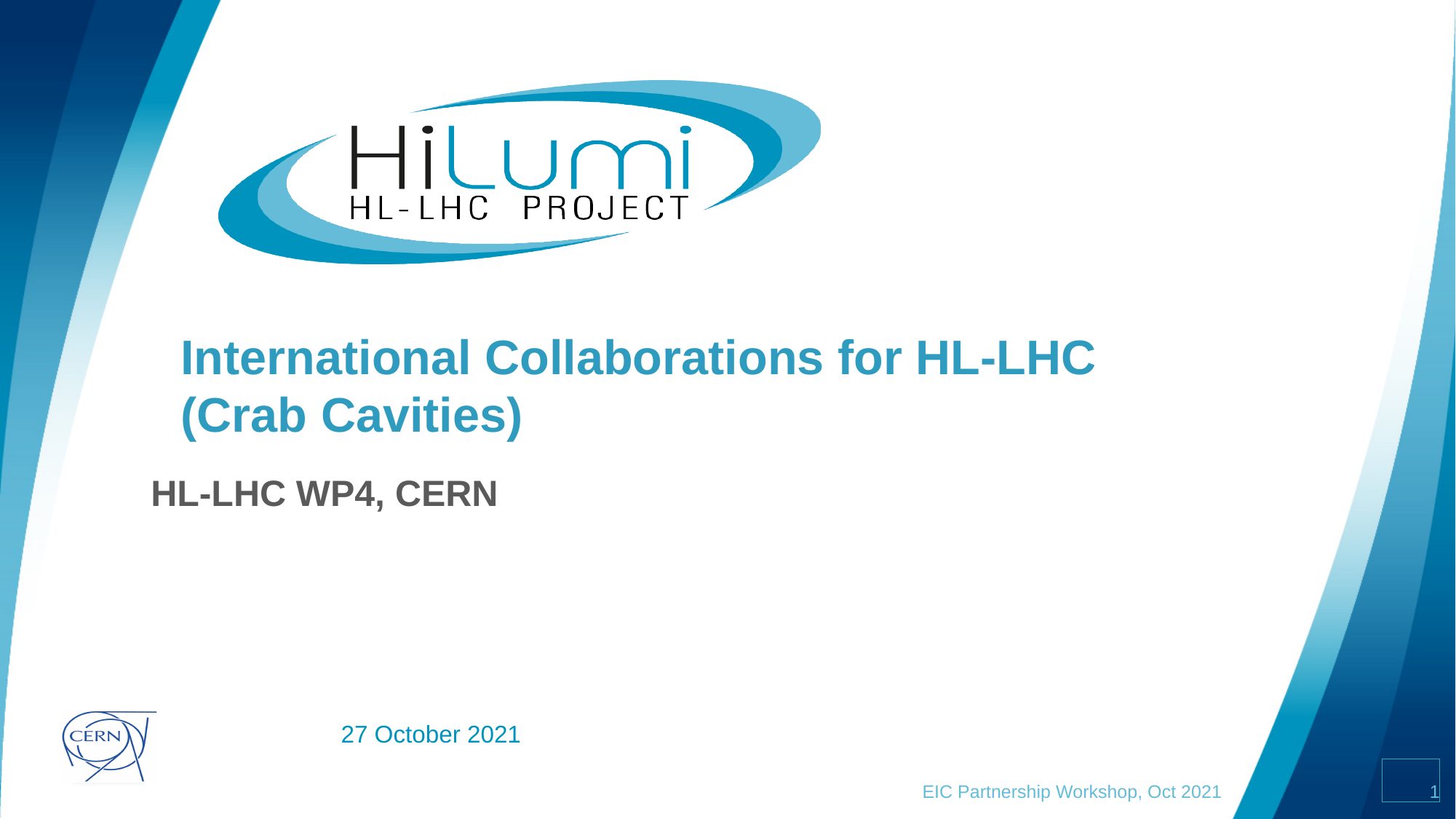

# International Collaborations for HL-LHC (Crab Cavities)
HL-LHC WP4, CERN

27 October 2021
EIC Partnership Workshop, Oct 2021
1